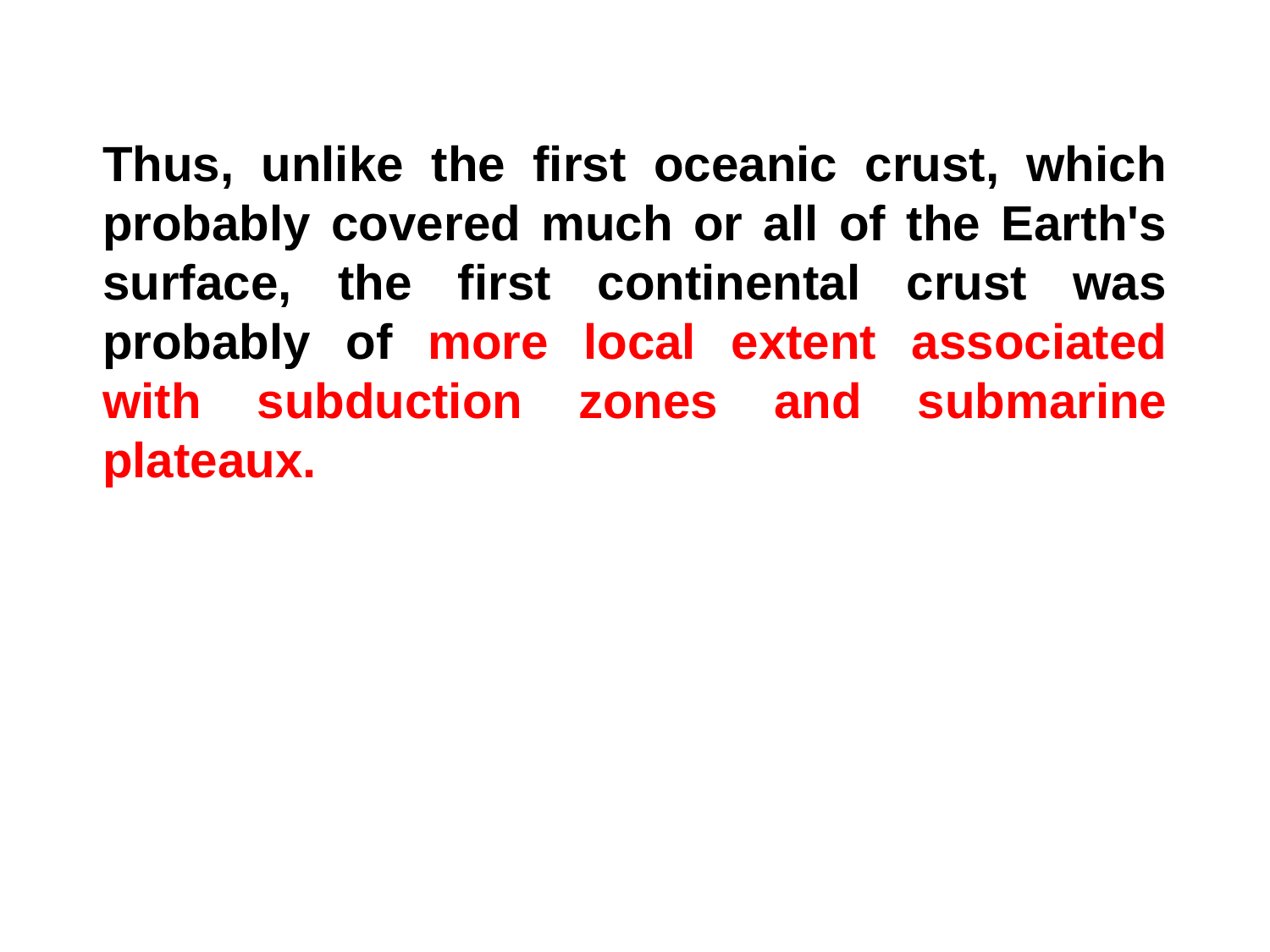

Thus, unlike the first oceanic crust, which probably covered much or all of the Earth's surface, the first continental crust was probably of more local extent associated with subduction zones and submarine plateaux.